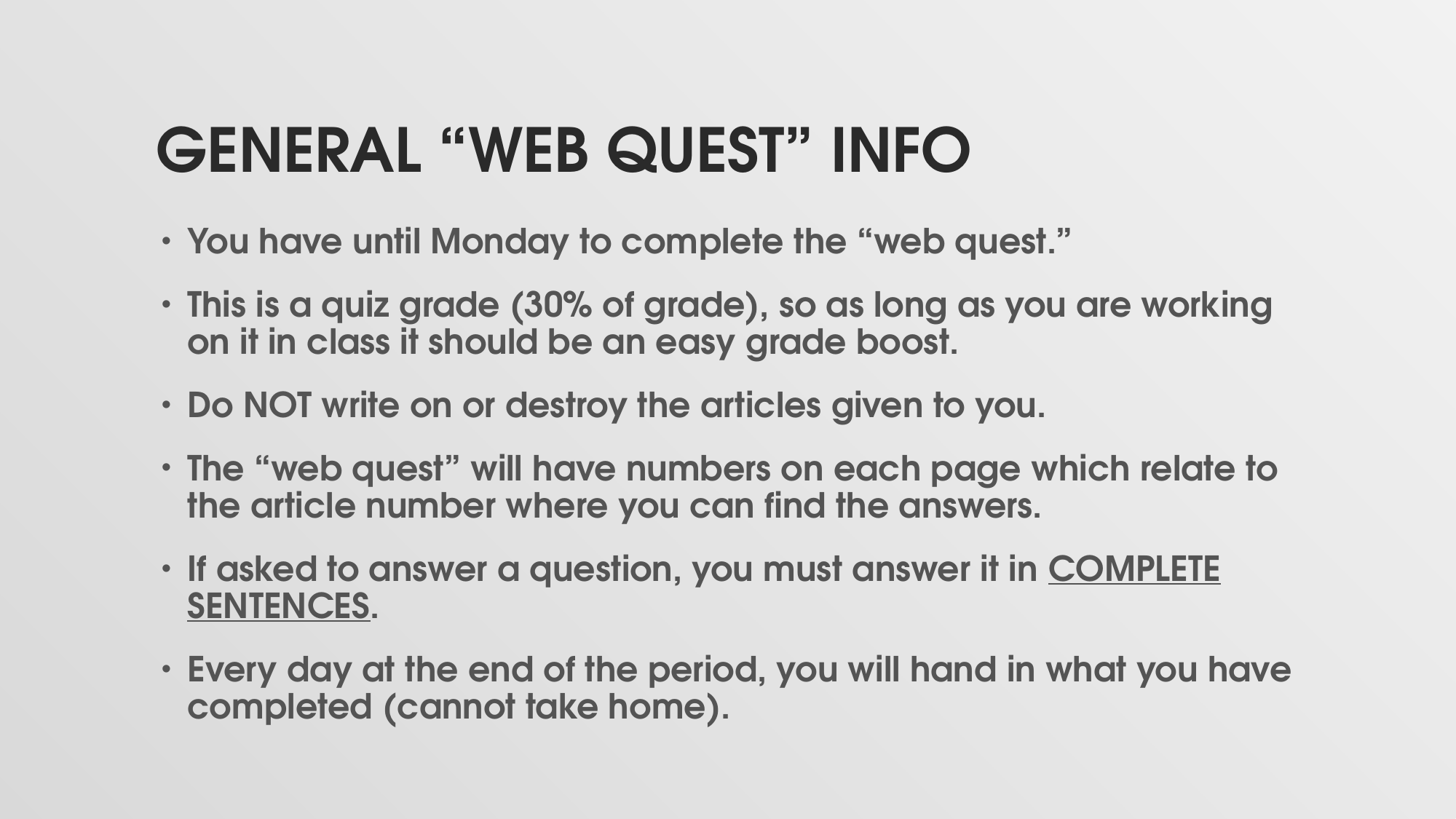

# General “Web Quest” info
You have until Monday to complete the “web quest.”
This is a quiz grade (30% of grade), so as long as you are working on it in class it should be an easy grade boost.
Do NOT write on or destroy the articles given to you.
The “web quest” will have numbers on each page which relate to the article number where you can find the answers.
If asked to answer a question, you must answer it in COMPLETE SENTENCES.
Every day at the end of the period, you will hand in what you have completed (cannot take home).